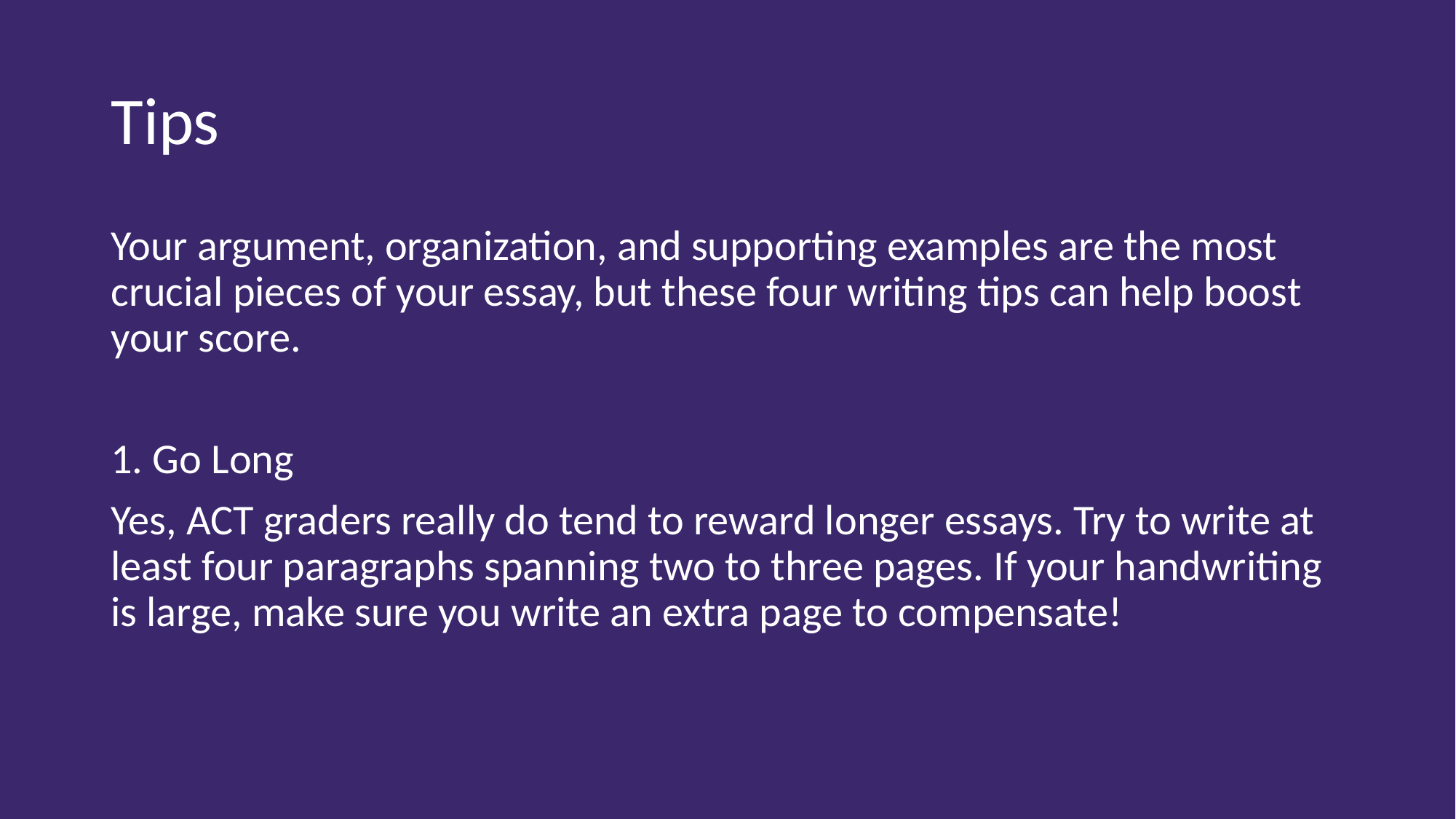

# Tips
Your argument, organization, and supporting examples are the most crucial pieces of your essay, but these four writing tips can help boost your score.

1. Go Long
Yes, ACT graders really do tend to reward longer essays. Try to write at least four paragraphs spanning two to three pages. If your handwriting is large, make sure you write an extra page to compensate!